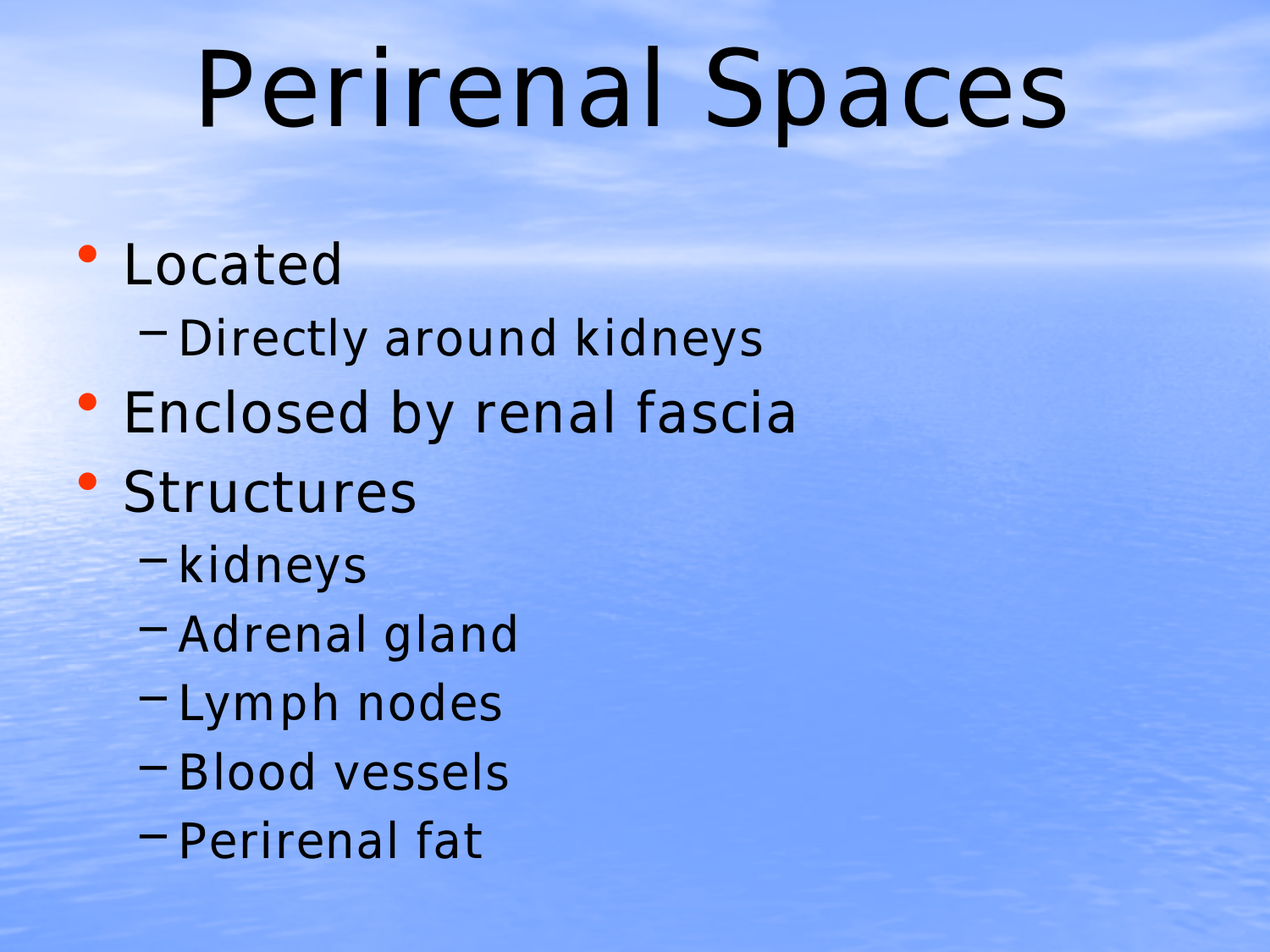

# Perirenal Spaces
Located
Directly around kidneys
Enclosed by renal fascia
Structures
kidneys
Adrenal gland
Lymph nodes
Blood vessels
Perirenal fat